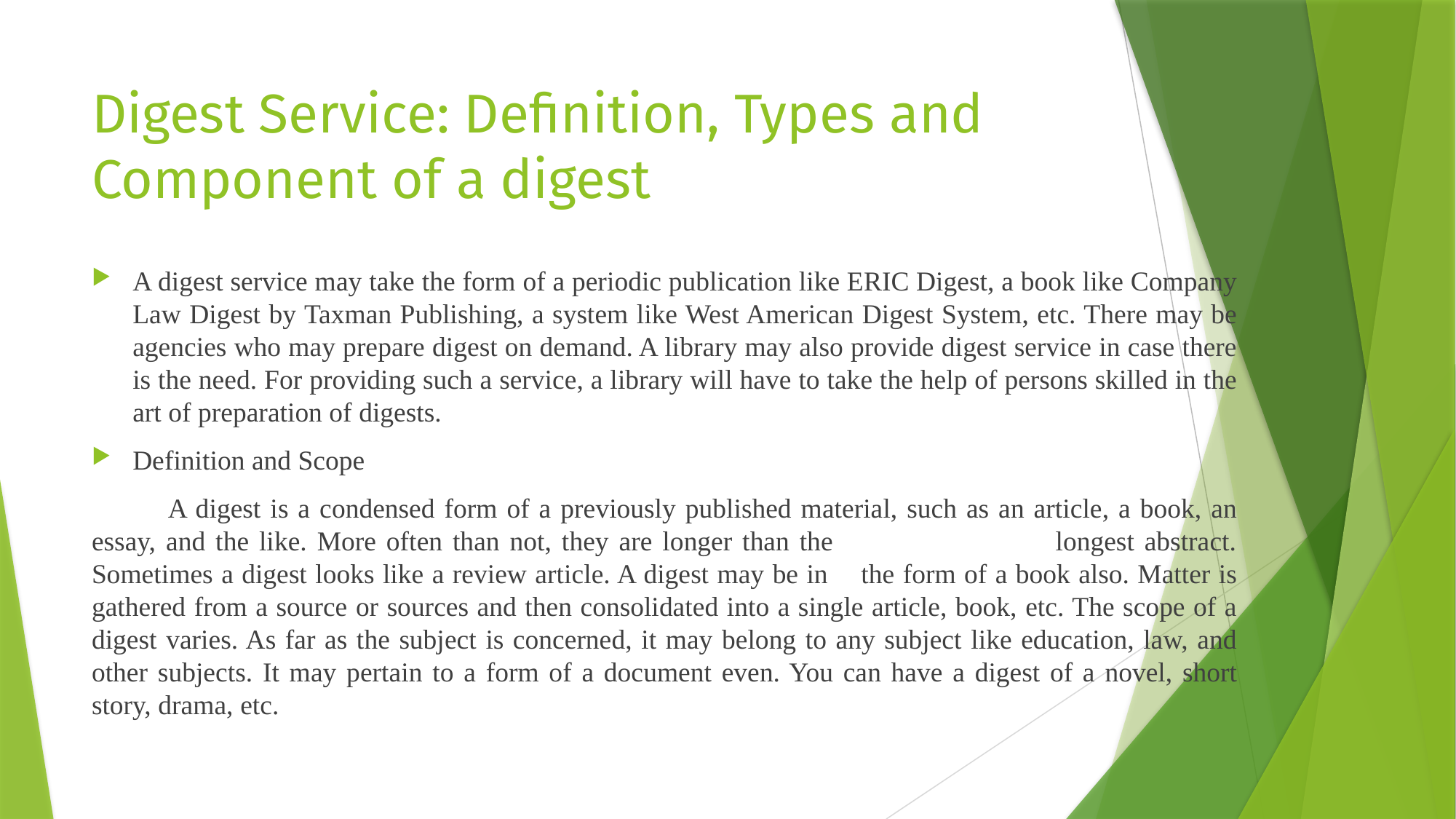

# Digest Service: Definition, Types and Component of a digest
A digest service may take the form of a periodic publication like ERIC Digest, a book like Company Law Digest by Taxman Publishing, a system like West American Digest System, etc. There may be agencies who may prepare digest on demand. A library may also provide digest service in case there is the need. For providing such a service, a library will have to take the help of persons skilled in the art of preparation of digests.
Definition and Scope
        A digest is a condensed form of a previously published material, such as an article, a book, an essay, and the like. More often than not, they are longer than the                      longest abstract. Sometimes a digest looks like a review article. A digest may be in    the form of a book also. Matter is gathered from a source or sources and then consolidated into a single article, book, etc. The scope of a digest varies. As far as the subject is concerned, it may belong to any subject like education, law, and other subjects. It may pertain to a form of a document even. You can have a digest of a novel, short story, drama, etc.